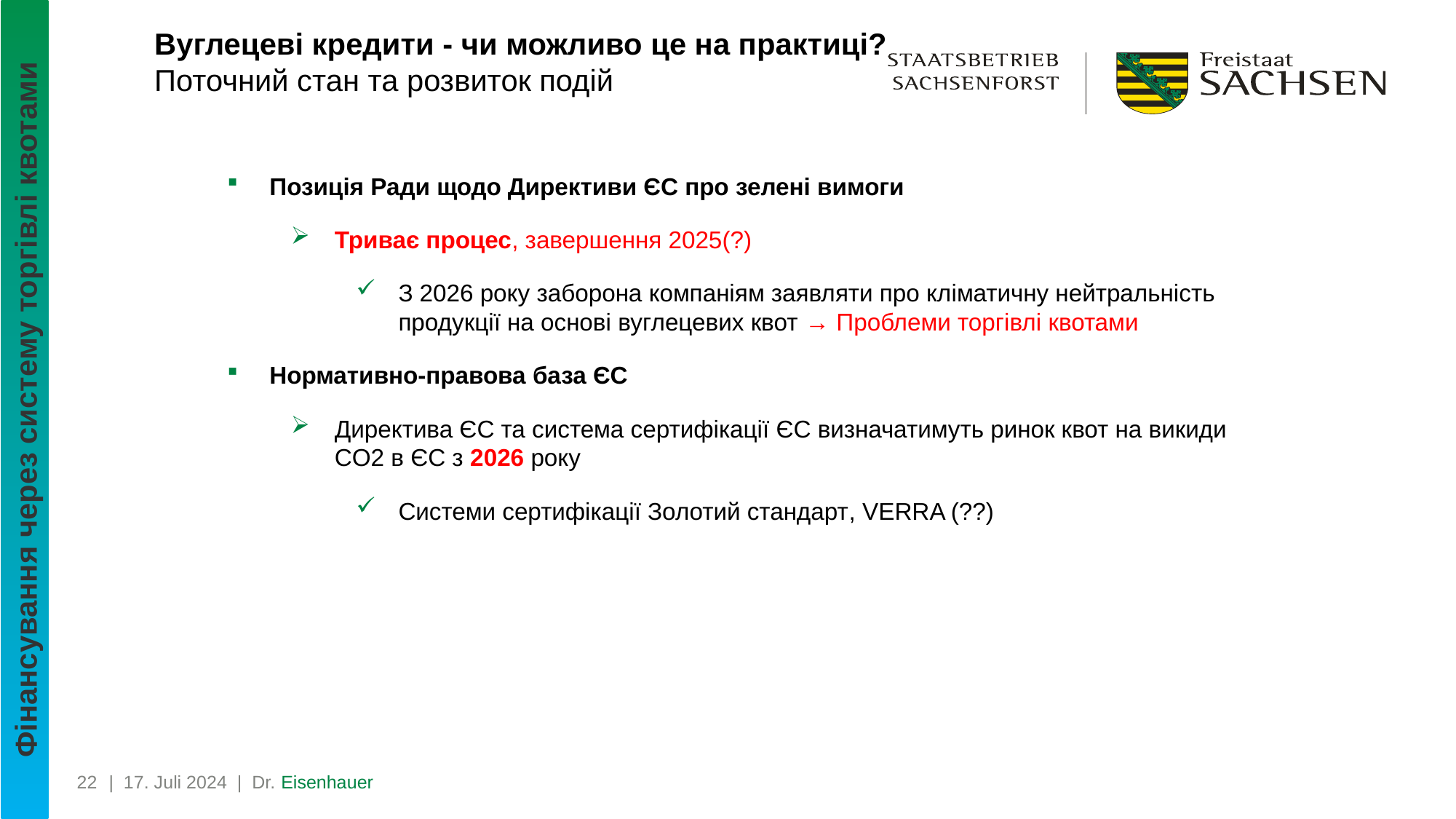

# Вуглецеві кредити - чи можливо це на практиці? Поточний стан та розвиток подій
Позиція Ради щодо Директиви ЄС про зелені вимоги
Триває процес, завершення 2025(?)
З 2026 року заборона компаніям заявляти про кліматичну нейтральність продукції на основі вуглецевих квот → Проблеми торгівлі квотами
Нормативно-правова база ЄС
Директива ЄС та система сертифікації ЄС визначатимуть ринок квот на викиди CO2 в ЄС з 2026 року
Системи сертифікації Золотий стандарт, VERRA (??)
Фінансування через систему торгівлі квотами
22
|  17. Juli 2024  |  Dr. Eisenhauer